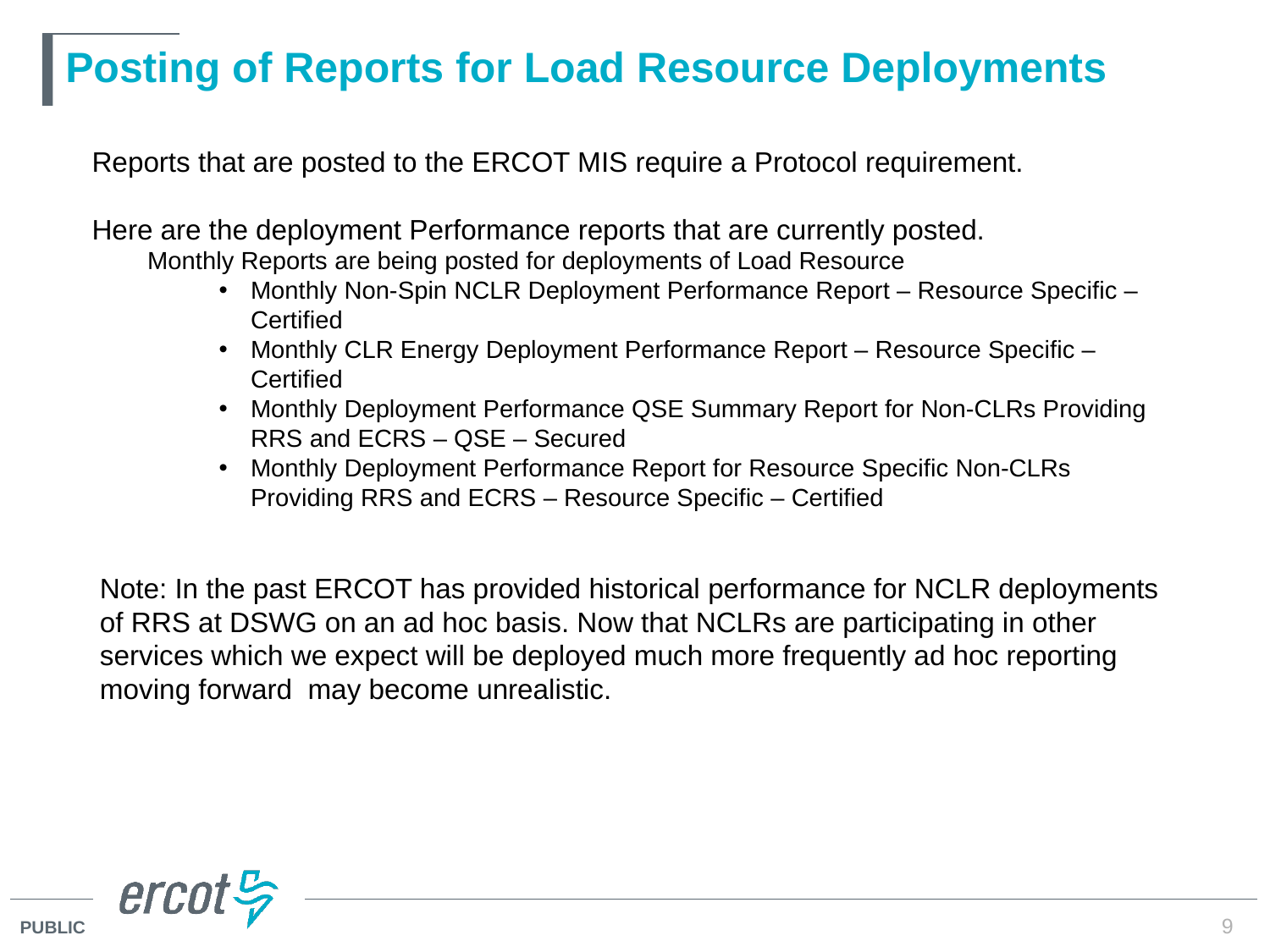

# Posting of Reports for Load Resource Deployments
Reports that are posted to the ERCOT MIS require a Protocol requirement.

Here are the deployment Performance reports that are currently posted.
Monthly Reports are being posted for deployments of Load Resource
Monthly Non-Spin NCLR Deployment Performance Report – Resource Specific – Certified
Monthly CLR Energy Deployment Performance Report – Resource Specific – Certified
Monthly Deployment Performance QSE Summary Report for Non-CLRs Providing RRS and ECRS – QSE – Secured
Monthly Deployment Performance Report for Resource Specific Non-CLRs Providing RRS and ECRS – Resource Specific – Certified

Note: In the past ERCOT has provided historical performance for NCLR deployments of RRS at DSWG on an ad hoc basis. Now that NCLRs are participating in other services which we expect will be deployed much more frequently ad hoc reporting moving forward  may become unrealistic.

9